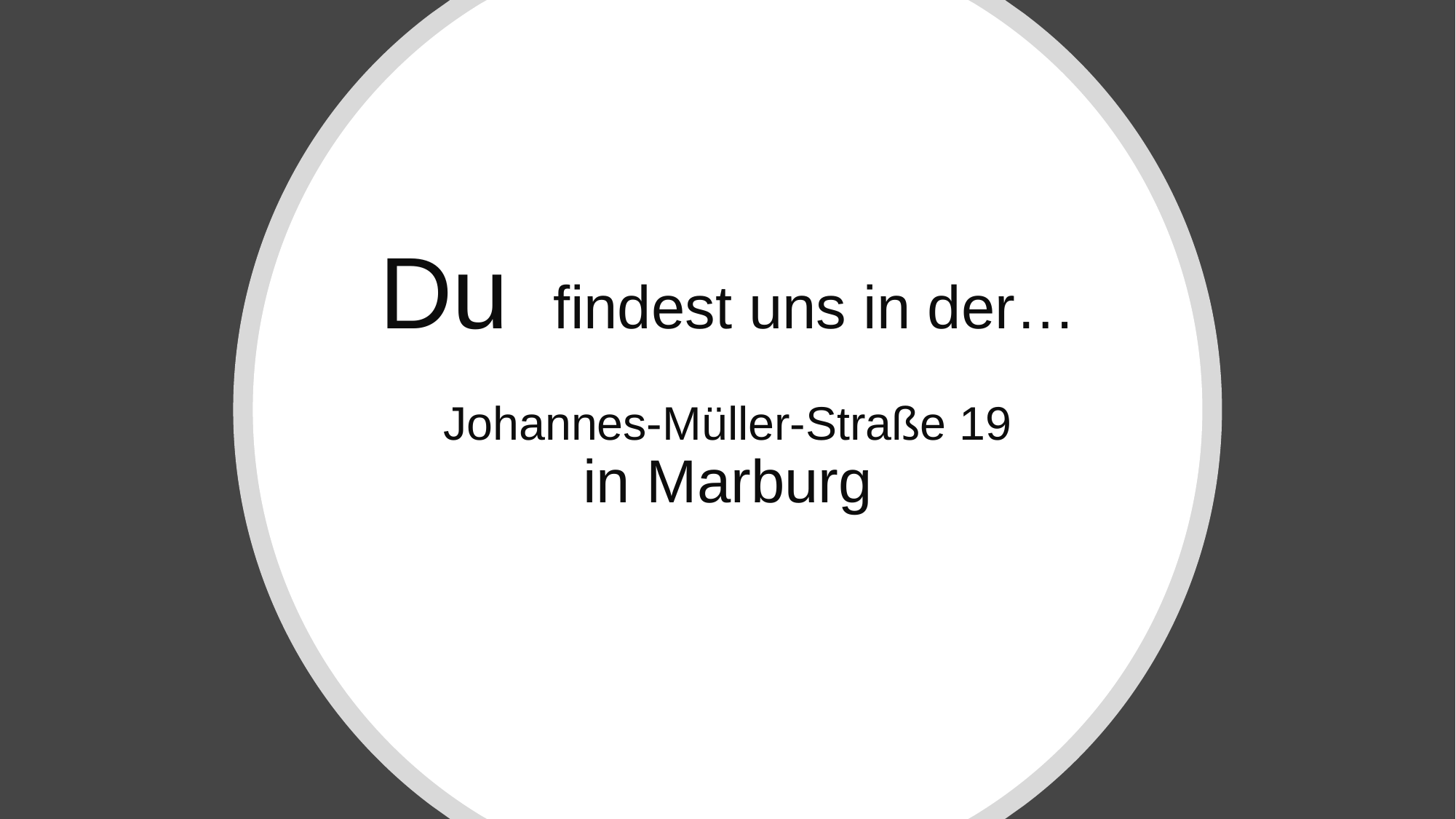

# Du  findest uns in der… Johannes-Müller-Straße 19 in Marburg